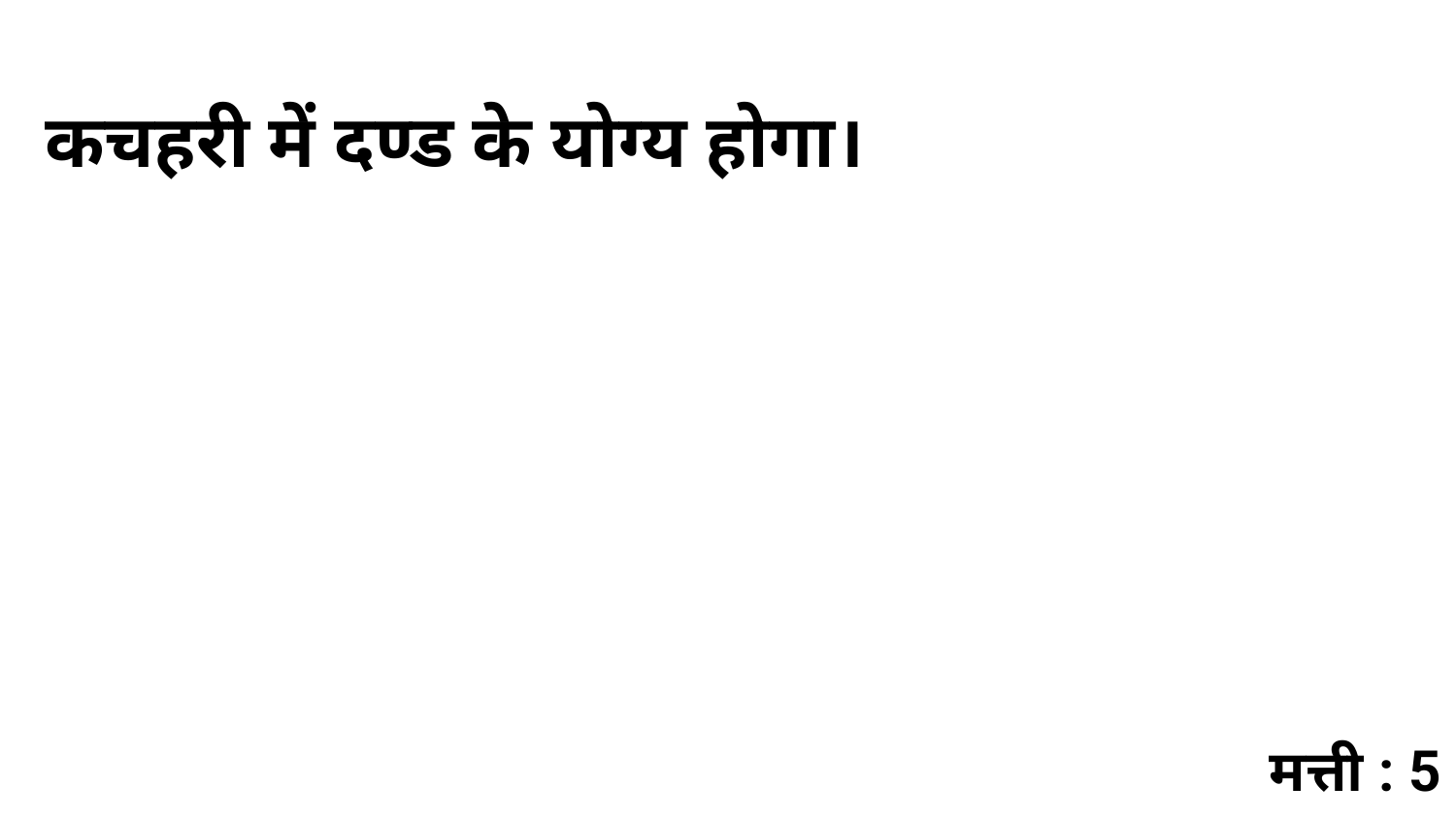

कचहरी में दण्ड के योग्य होगा।
मत्ती : 5